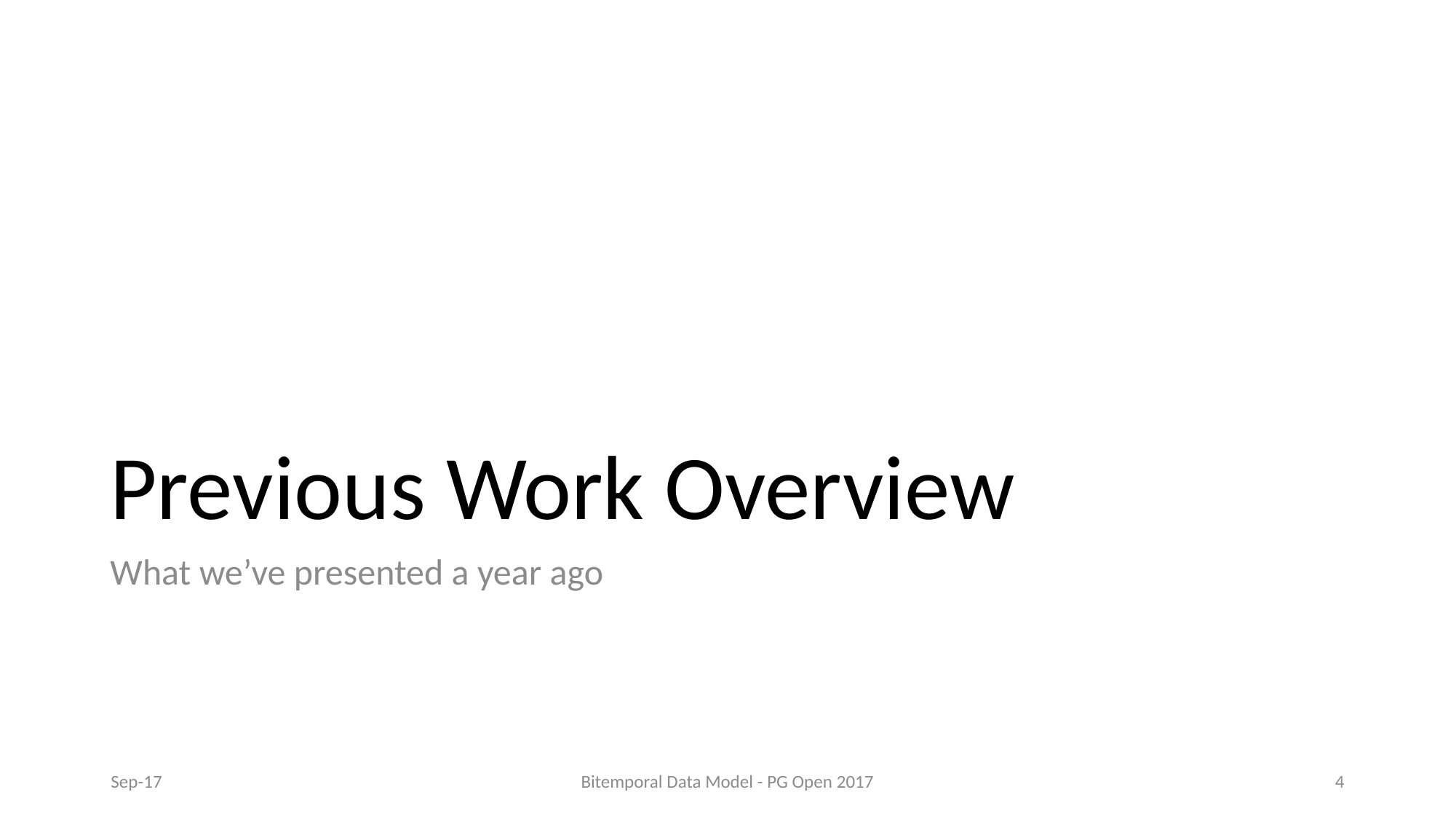

# Previous Work Overview
What we’ve presented a year ago
Sep-17
Bitemporal Data Model - PG Open 2017
4